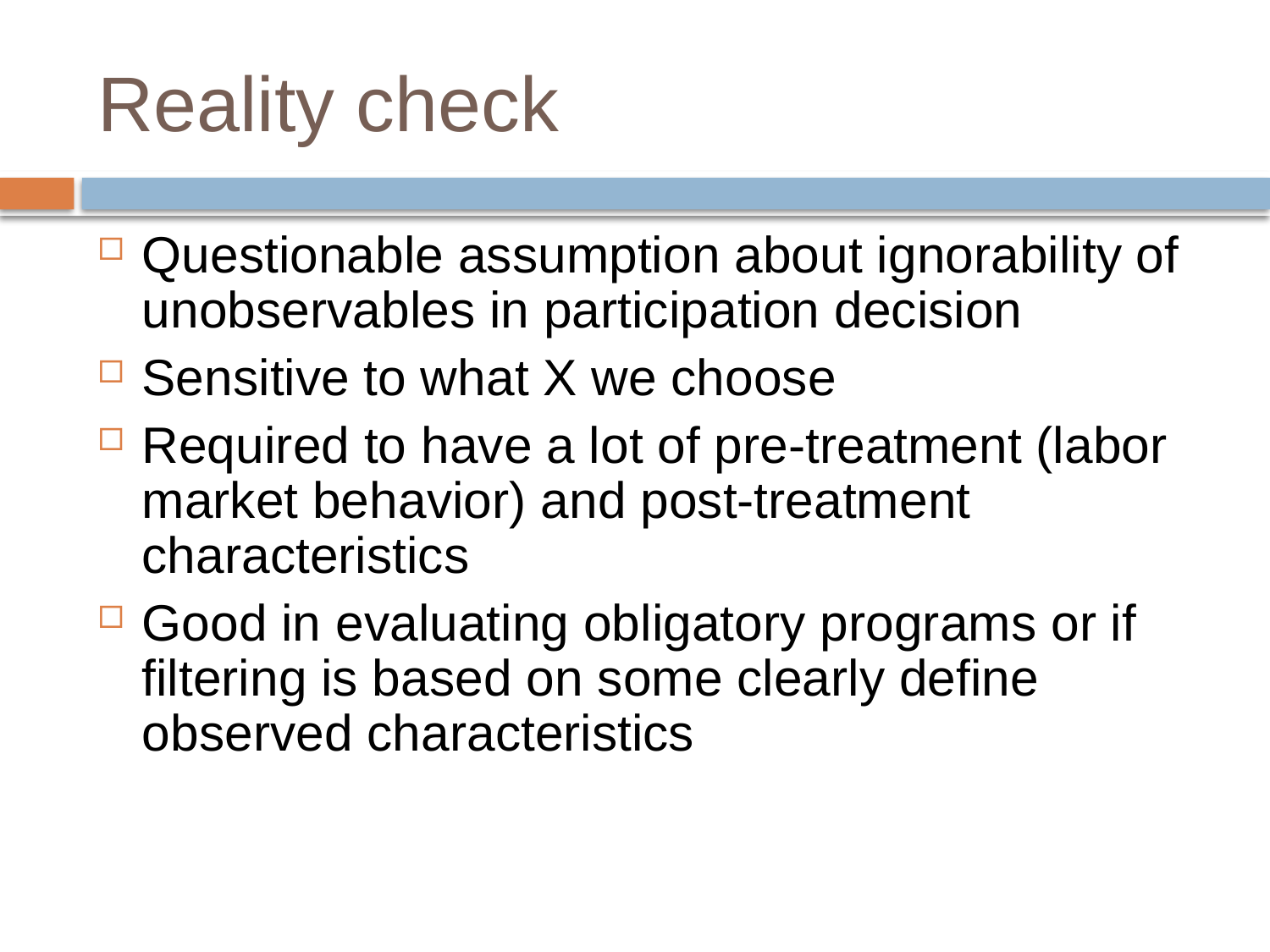

# Reality check
Questionable assumption about ignorability of unobservables in participation decision
Sensitive to what X we choose
Required to have a lot of pre-treatment (labor market behavior) and post-treatment characteristics
Good in evaluating obligatory programs or if filtering is based on some clearly define observed characteristics